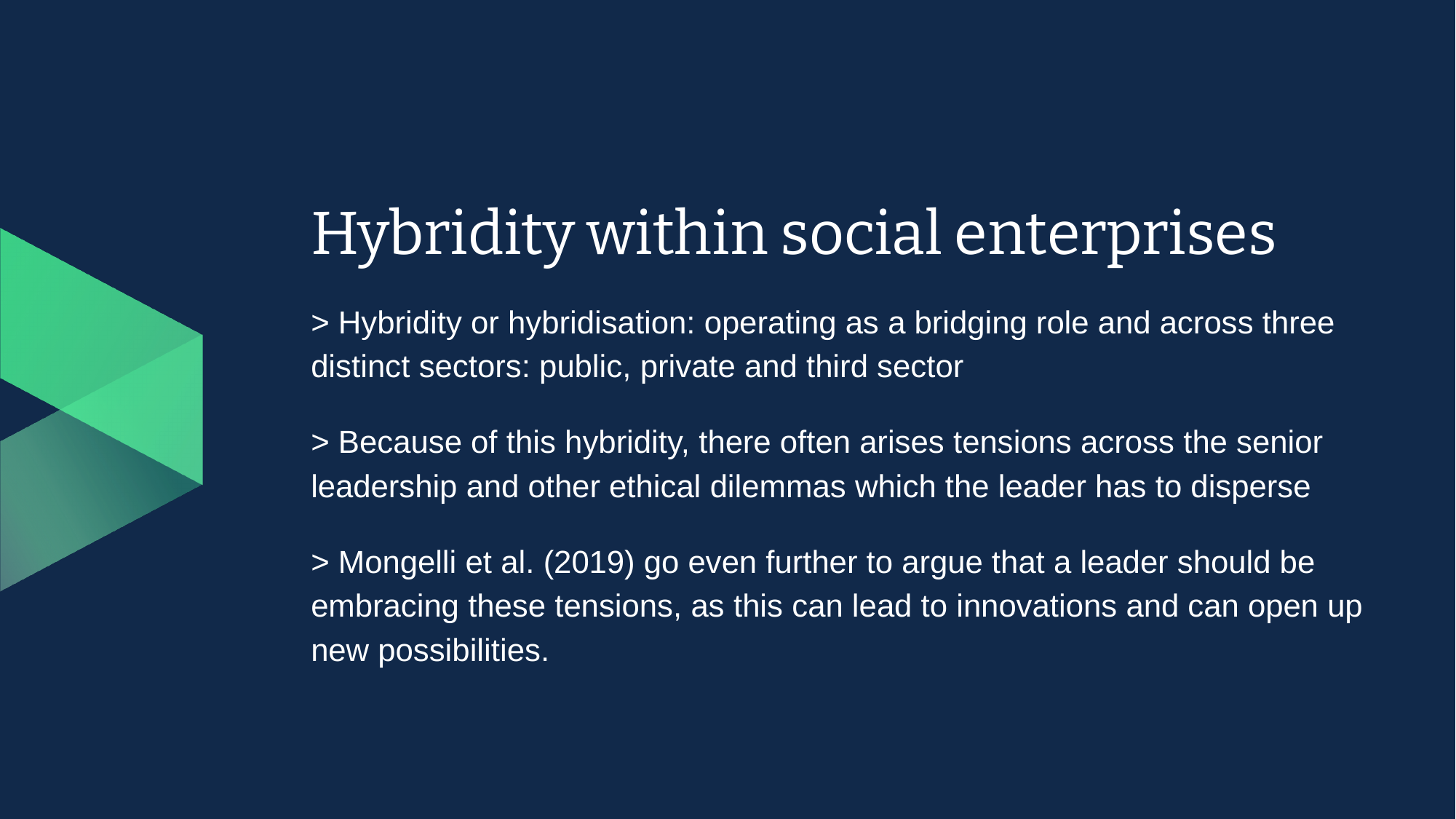

# Hybridity within social enterprises
> Hybridity or hybridisation: operating as a bridging role and across three distinct sectors: public, private and third sector
> Because of this hybridity, there often arises tensions across the senior leadership and other ethical dilemmas which the leader has to disperse
> Mongelli et al. (2019) go even further to argue that a leader should be embracing these tensions, as this can lead to innovations and can open up new possibilities.